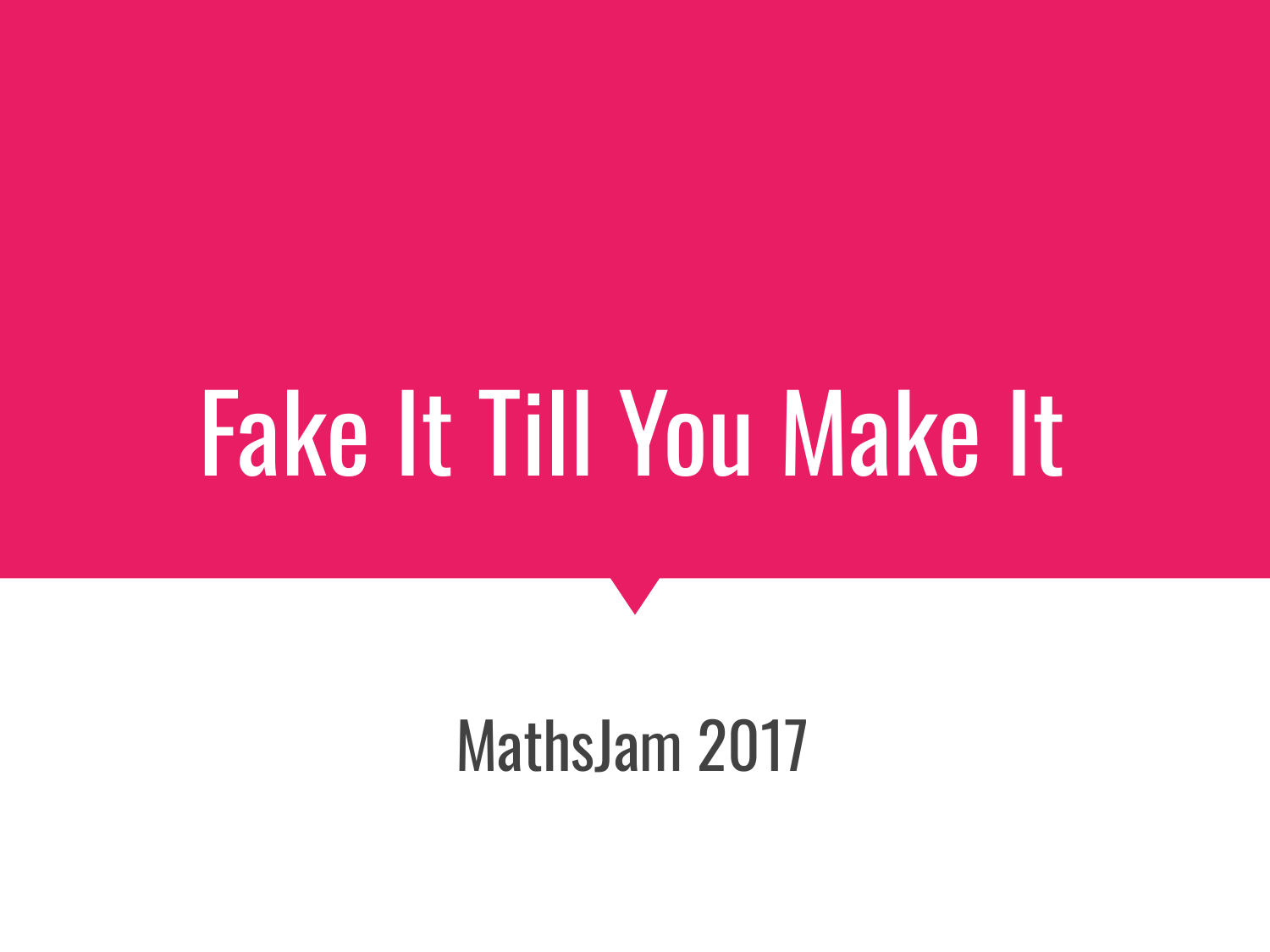

# Fake It Till You Make It
MathsJam 2017